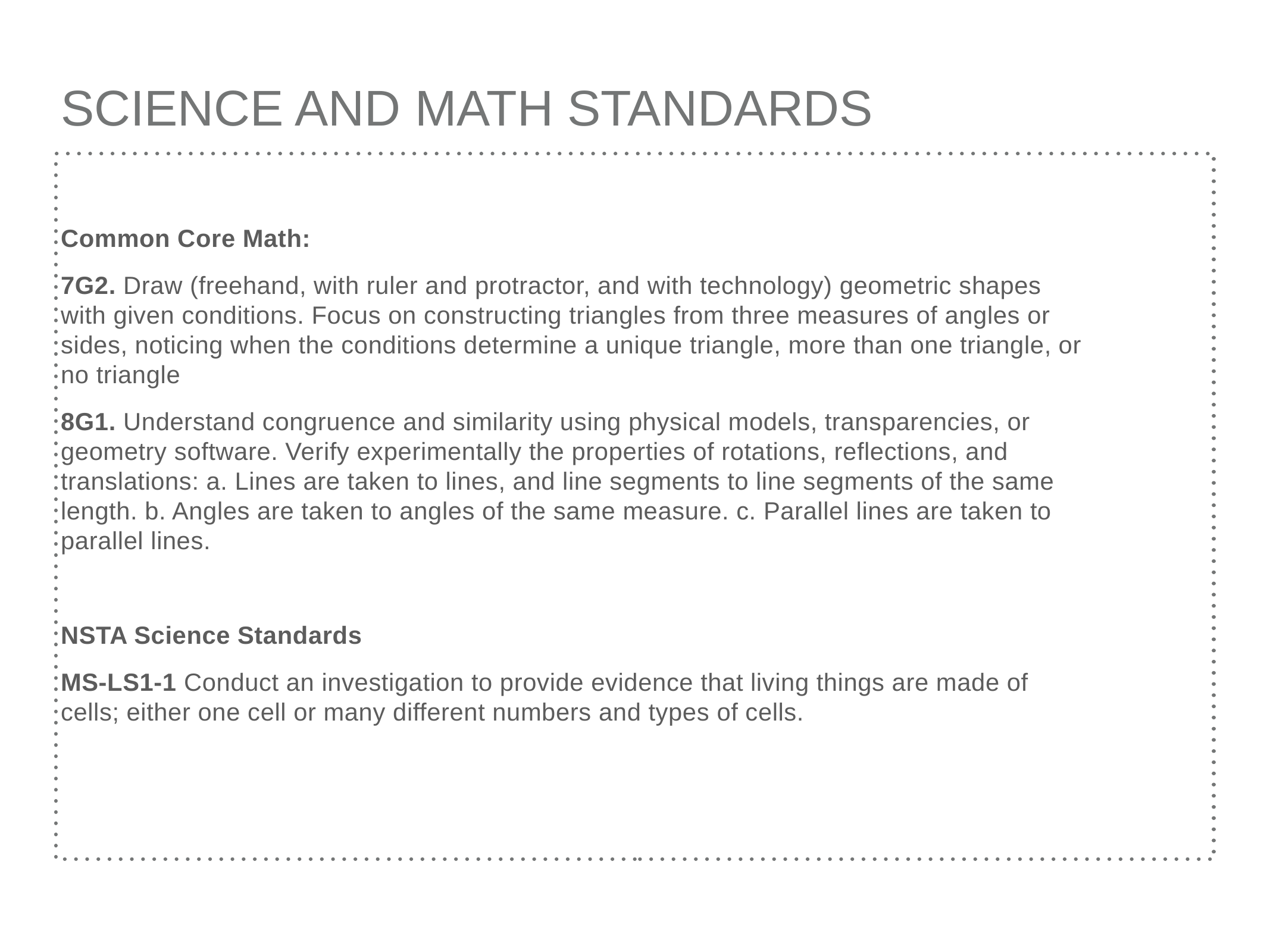

# Science and Math standards

Common Core Math:
7G2. Draw (freehand, with ruler and protractor, and with technology) geometric shapes with given conditions. Focus on constructing triangles from three measures of angles or sides, noticing when the conditions determine a unique triangle, more than one triangle, or no triangle
8G1. Understand congruence and similarity using physical models, transparencies, or geometry software. Verify experimentally the properties of rotations, reflections, and translations: a. Lines are taken to lines, and line segments to line segments of the same length. b. Angles are taken to angles of the same measure. c. Parallel lines are taken to parallel lines.

NSTA Science Standards
MS-LS1-1 Conduct an investigation to provide evidence that living things are made of cells; either one cell or many different numbers and types of cells.